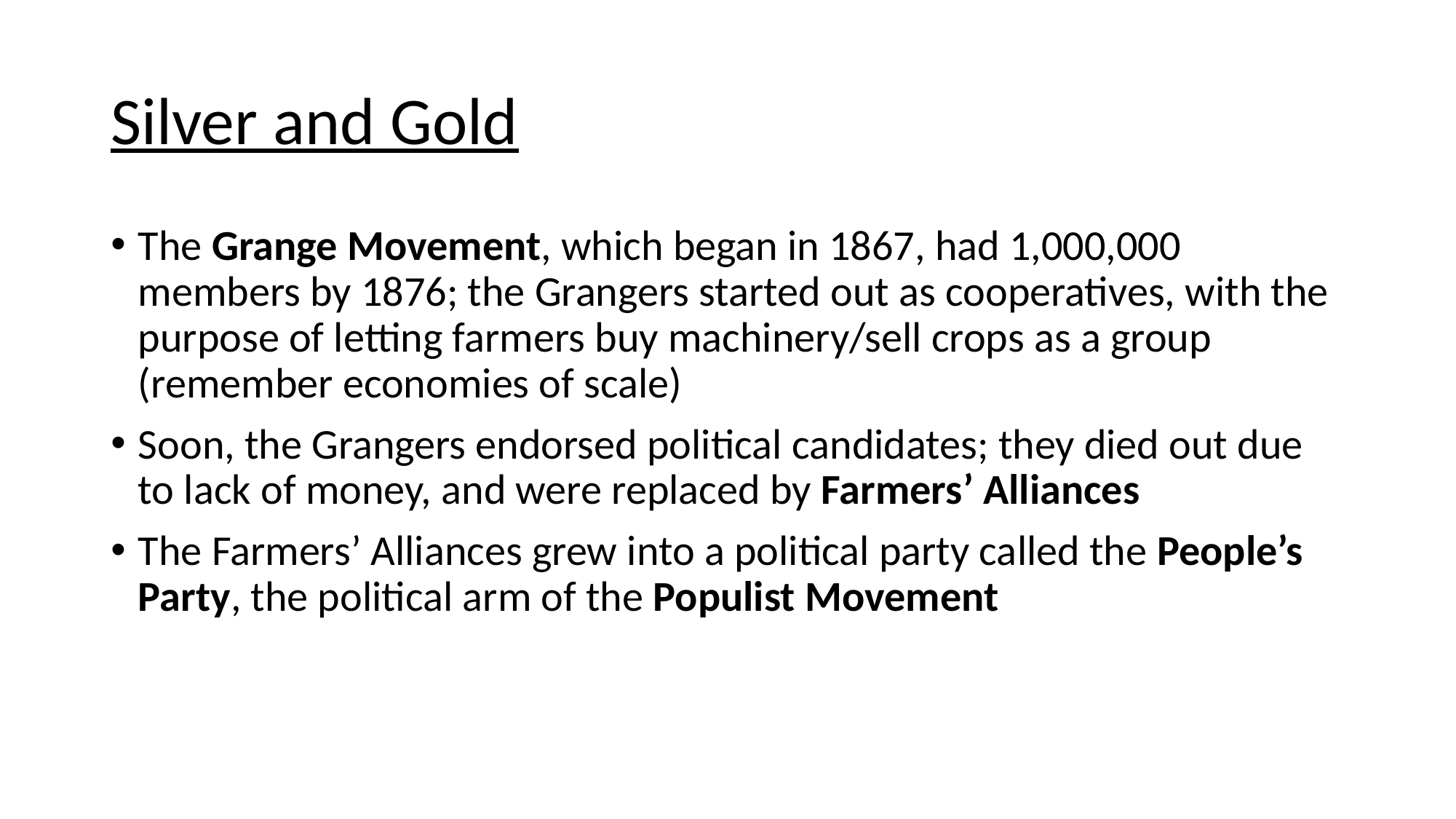

# Silver and Gold
The Grange Movement, which began in 1867, had 1,000,000 members by 1876; the Grangers started out as cooperatives, with the purpose of letting farmers buy machinery/sell crops as a group (remember economies of scale)
Soon, the Grangers endorsed political candidates; they died out due to lack of money, and were replaced by Farmers’ Alliances
The Farmers’ Alliances grew into a political party called the People’s Party, the political arm of the Populist Movement